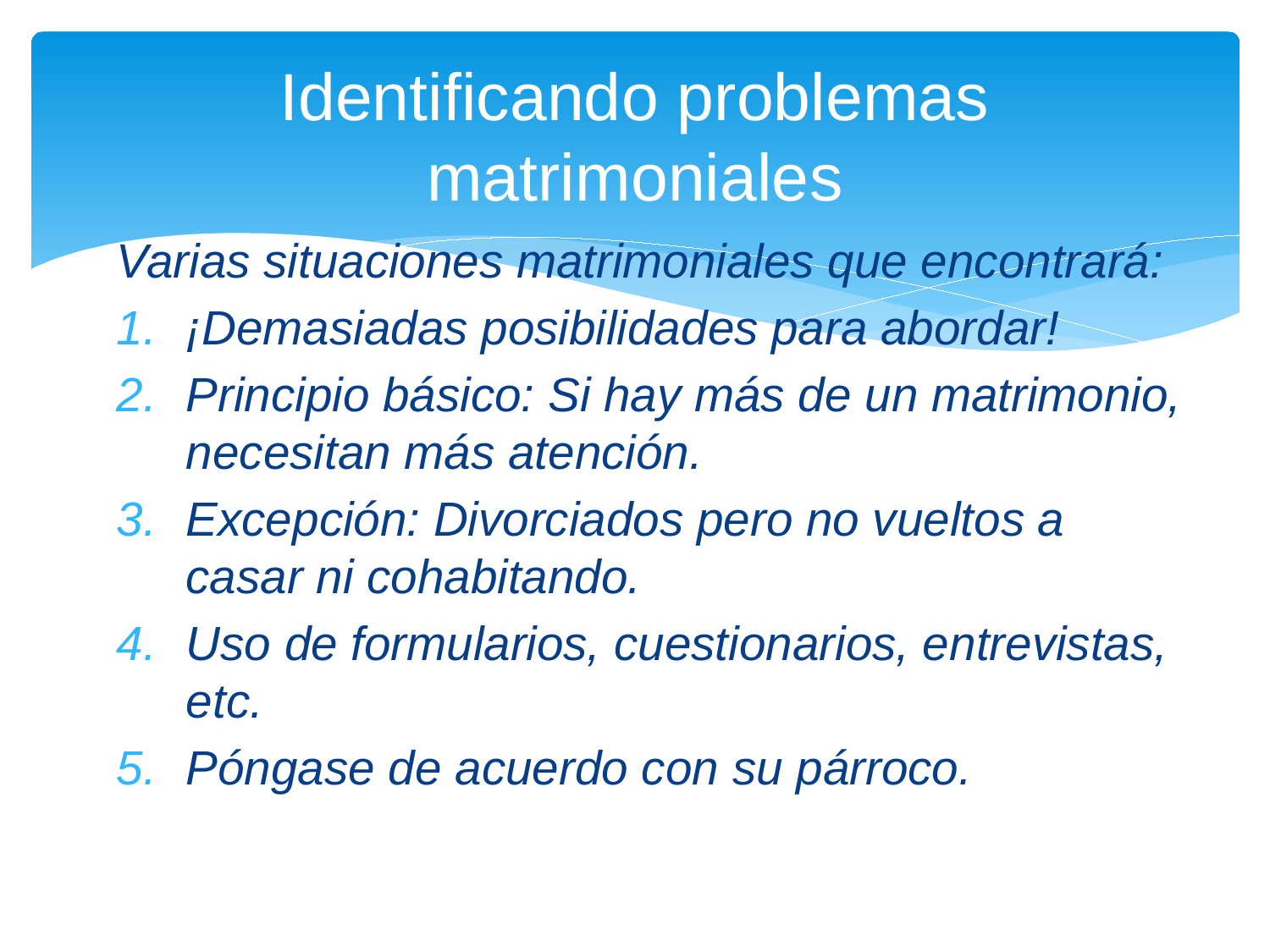

# Identificando problemas matrimoniales
Varias situaciones matrimoniales que encontrará:
¡Demasiadas posibilidades para abordar!
Principio básico: Si hay más de un matrimonio, necesitan más atención.
Excepción: Divorciados pero no vueltos a casar ni cohabitando.
Uso de formularios, cuestionarios, entrevistas, etc.
Póngase de acuerdo con su párroco.